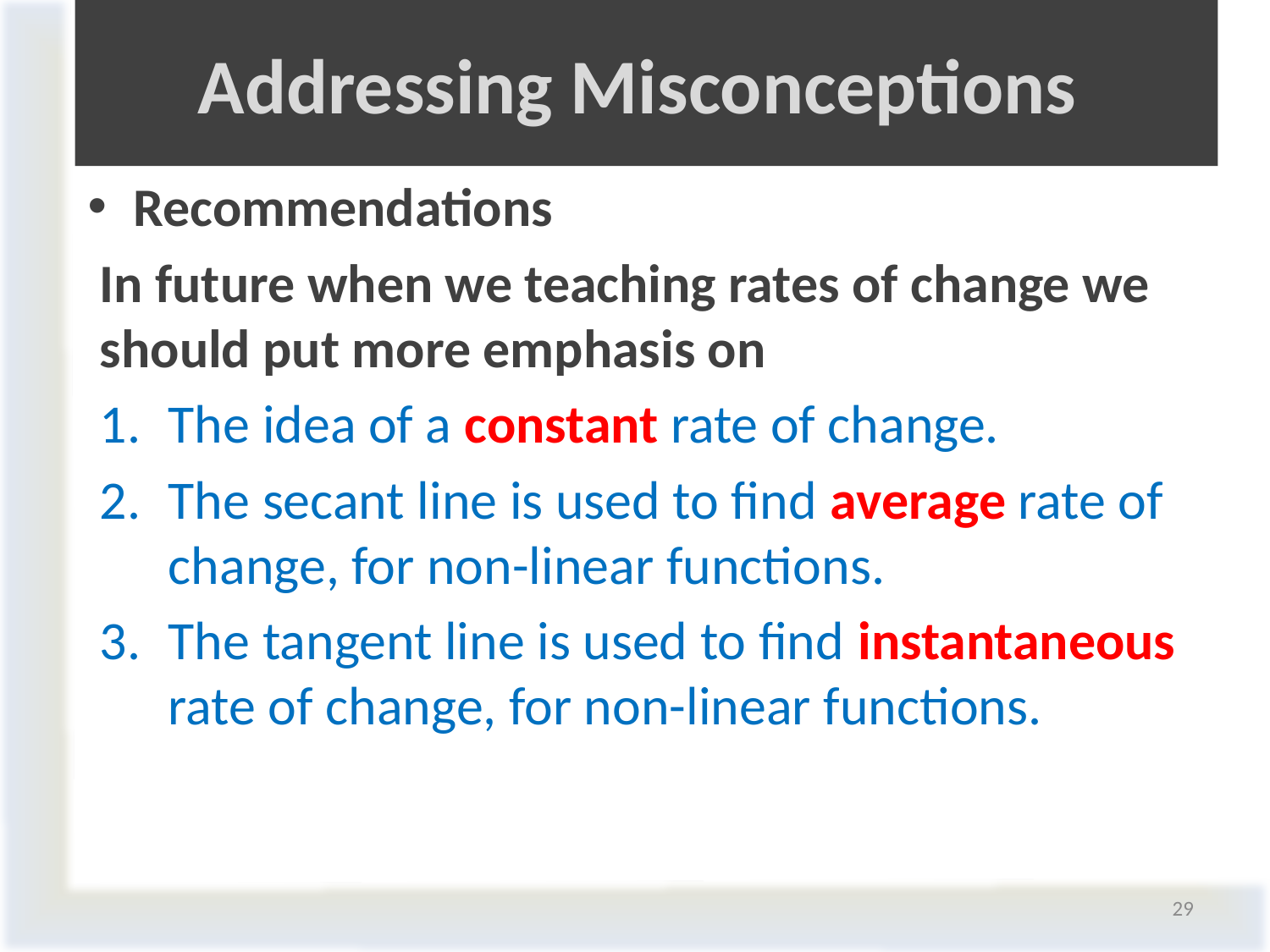

# Addressing Misconceptions
Recommendations
In future when we teaching rates of change we should put more emphasis on
The idea of a constant rate of change.
The secant line is used to find average rate of change, for non-linear functions.
The tangent line is used to find instantaneous rate of change, for non-linear functions.
29